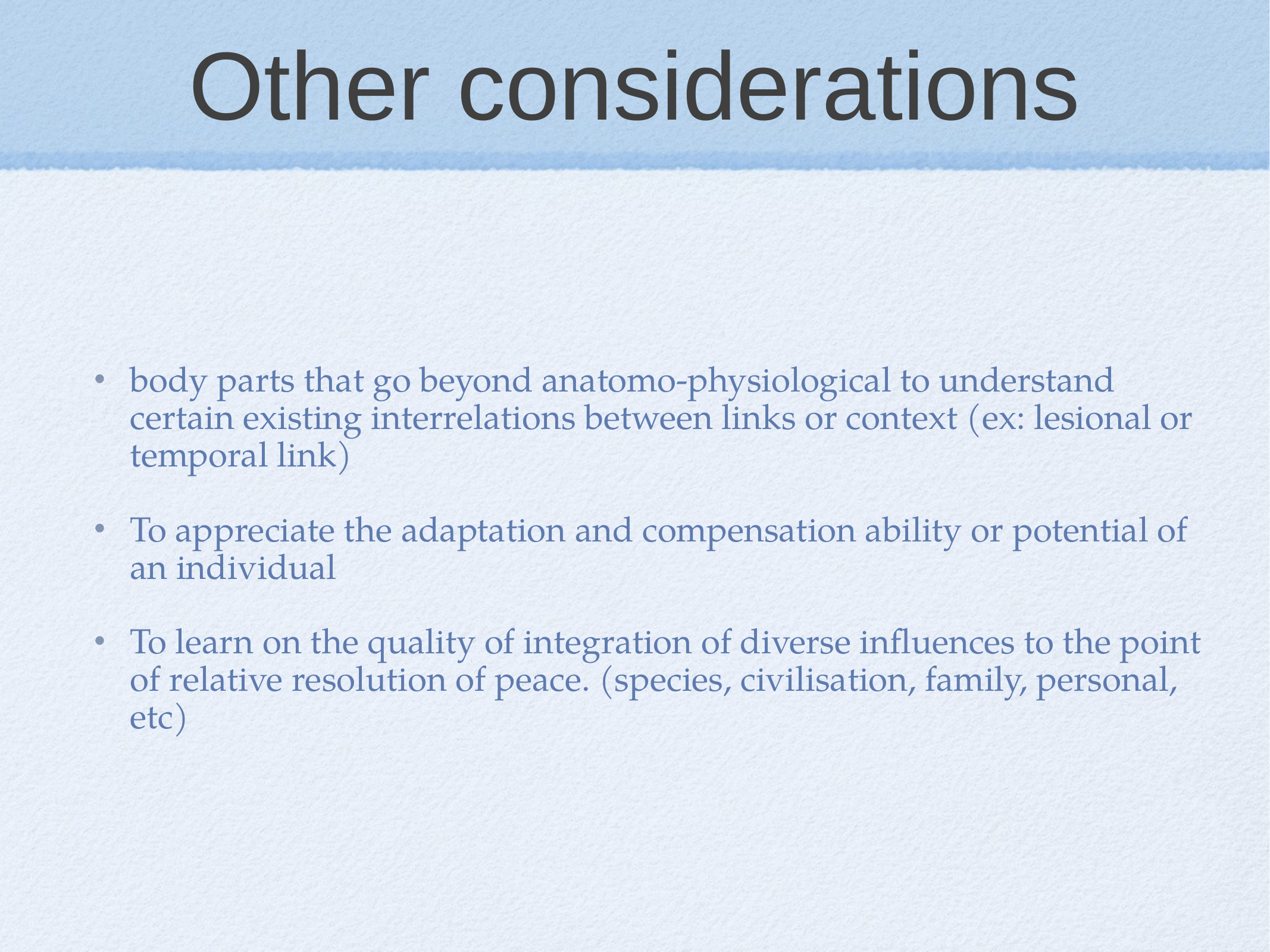

# Other considerations
body parts that go beyond anatomo-physiological to understand certain existing interrelations between links or context (ex: lesional or temporal link)
To appreciate the adaptation and compensation ability or potential of an individual
To learn on the quality of integration of diverse influences to the point of relative resolution of peace. (species, civilisation, family, personal, etc)